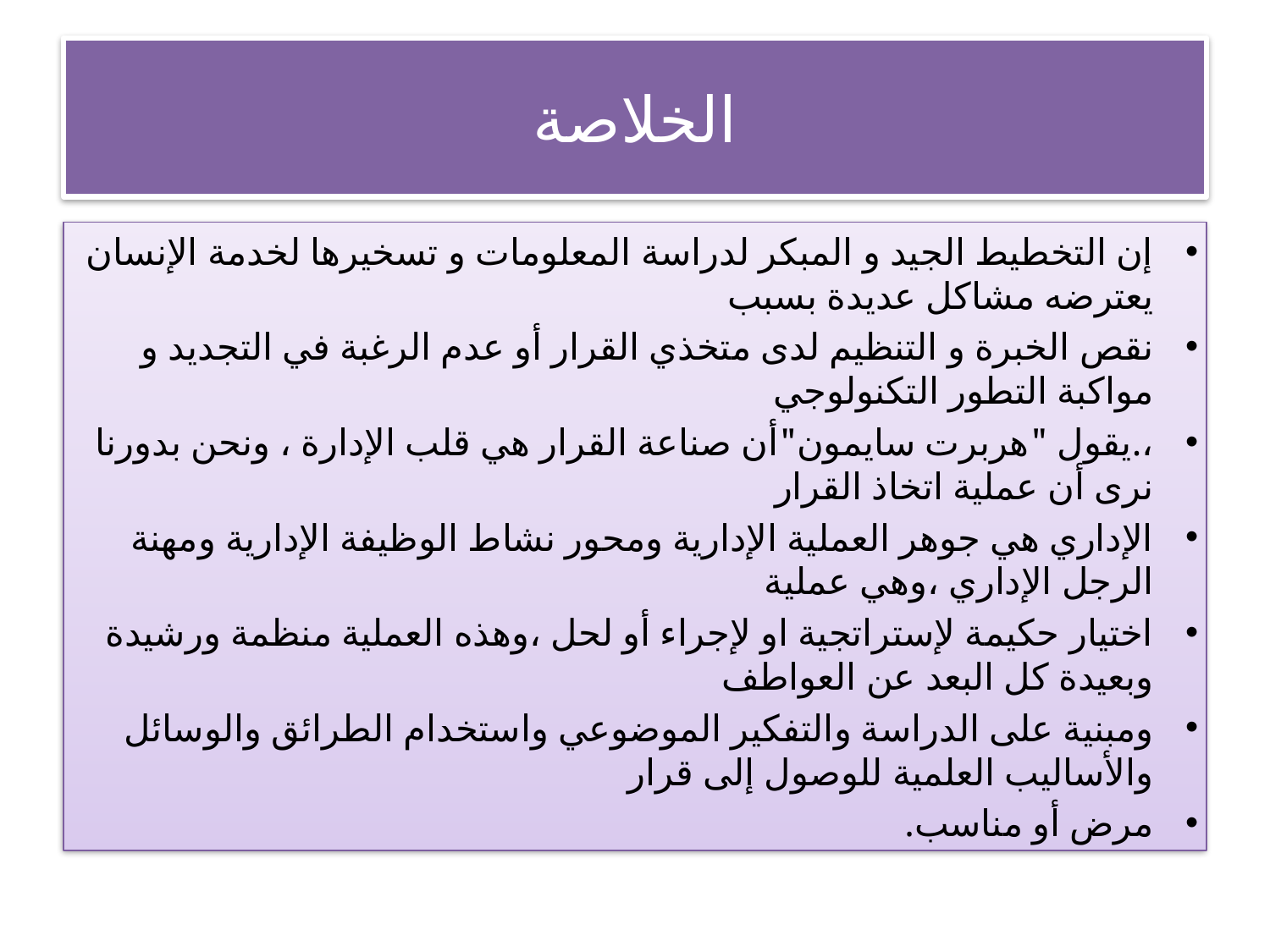

# الخلاصة
إن التخطيط الجيد و المبكر لدراسة المعلومات و تسخيرها لخدمة الإنسان يعترضه مشاكل عديدة بسبب
نقص الخبرة و التنظيم لدى متخذي القرار أو عدم الرغبة في التجديد و مواكبة التطور التكنولوجي
،.يقول "هربرت سايمون"أن صناعة القرار هي قلب الإدارة ، ونحن بدورنا نرى أن عملية اتخاذ القرار
الإداري هي جوهر العملية الإدارية ومحور نشاط الوظيفة الإدارية ومهنة الرجل الإداري ،وهي عملية
اختيار حكيمة لإستراتجية او لإجراء أو لحل ،وهذه العملية منظمة ورشيدة وبعيدة كل البعد عن العواطف
ومبنية على الدراسة والتفكير الموضوعي واستخدام الطرائق والوسائل والأساليب العلمية للوصول إلى قرار
مرض أو مناسب.